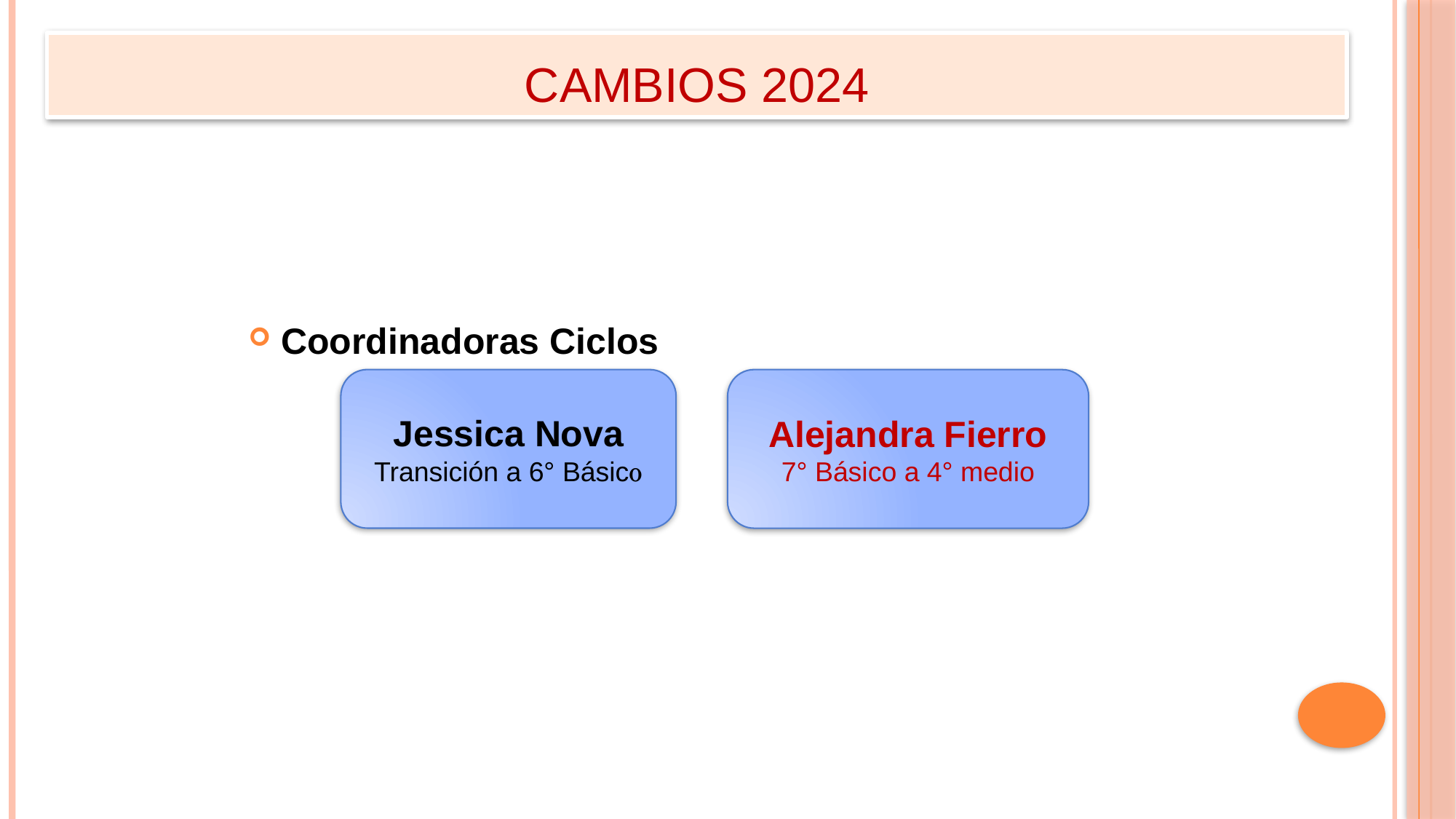

# CAMBIOS 2024

Coordinadoras Ciclos

Jessica Nova
Transición a 6° Básico
Alejandra Fierro
7° Básico a 4° medio